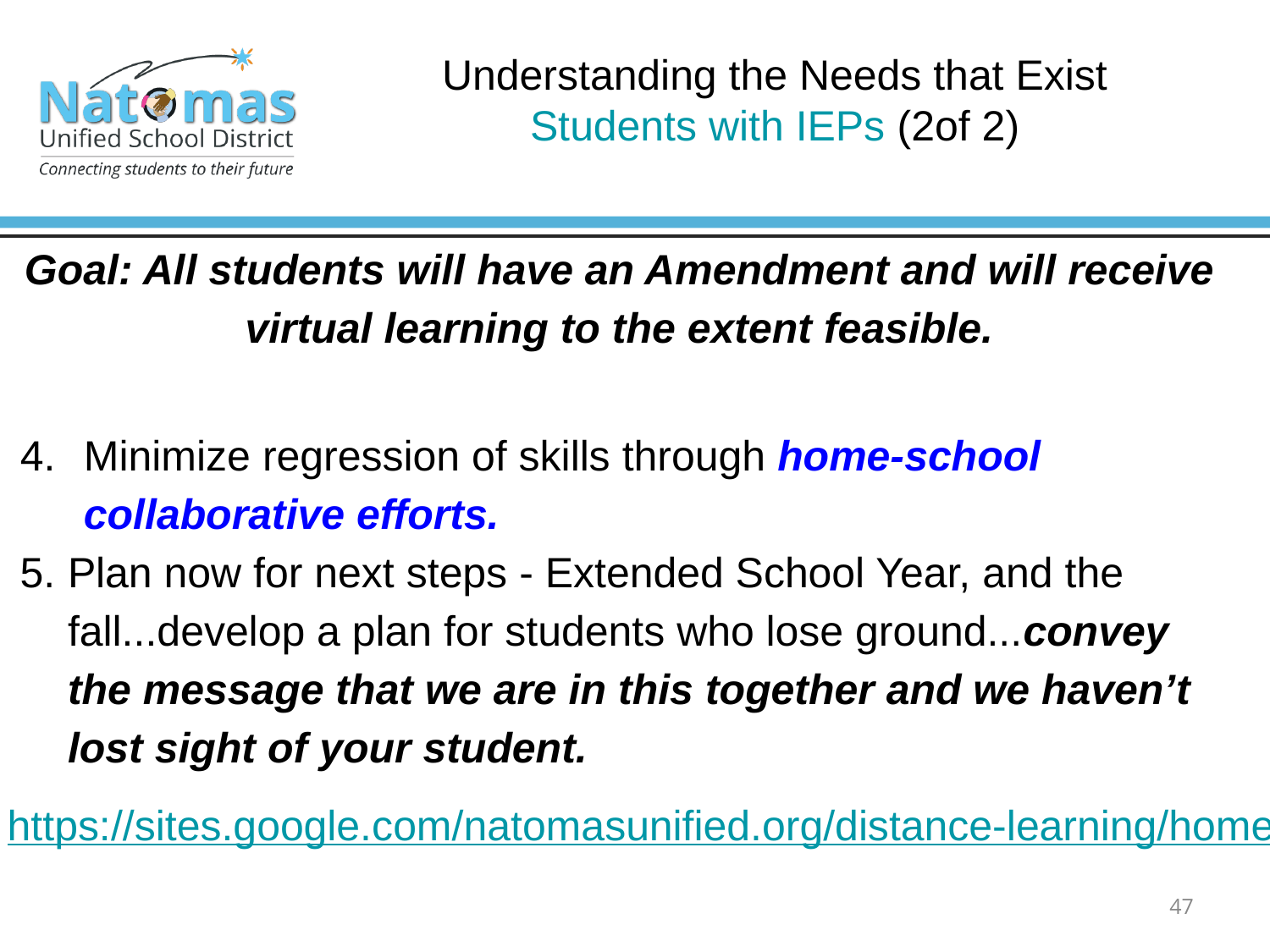

# Understanding the Needs that Exist
Students with IEPs (2of 2)
Goal: All students will have an Amendment and will receive virtual learning to the extent feasible.

Minimize regression of skills through home-school collaborative efforts.
Plan now for next steps - Extended School Year, and the fall...develop a plan for students who lose ground...convey the message that we are in this together and we haven’t lost sight of your student.

https://sites.google.com/natomasunified.org/distance-learning/home

47